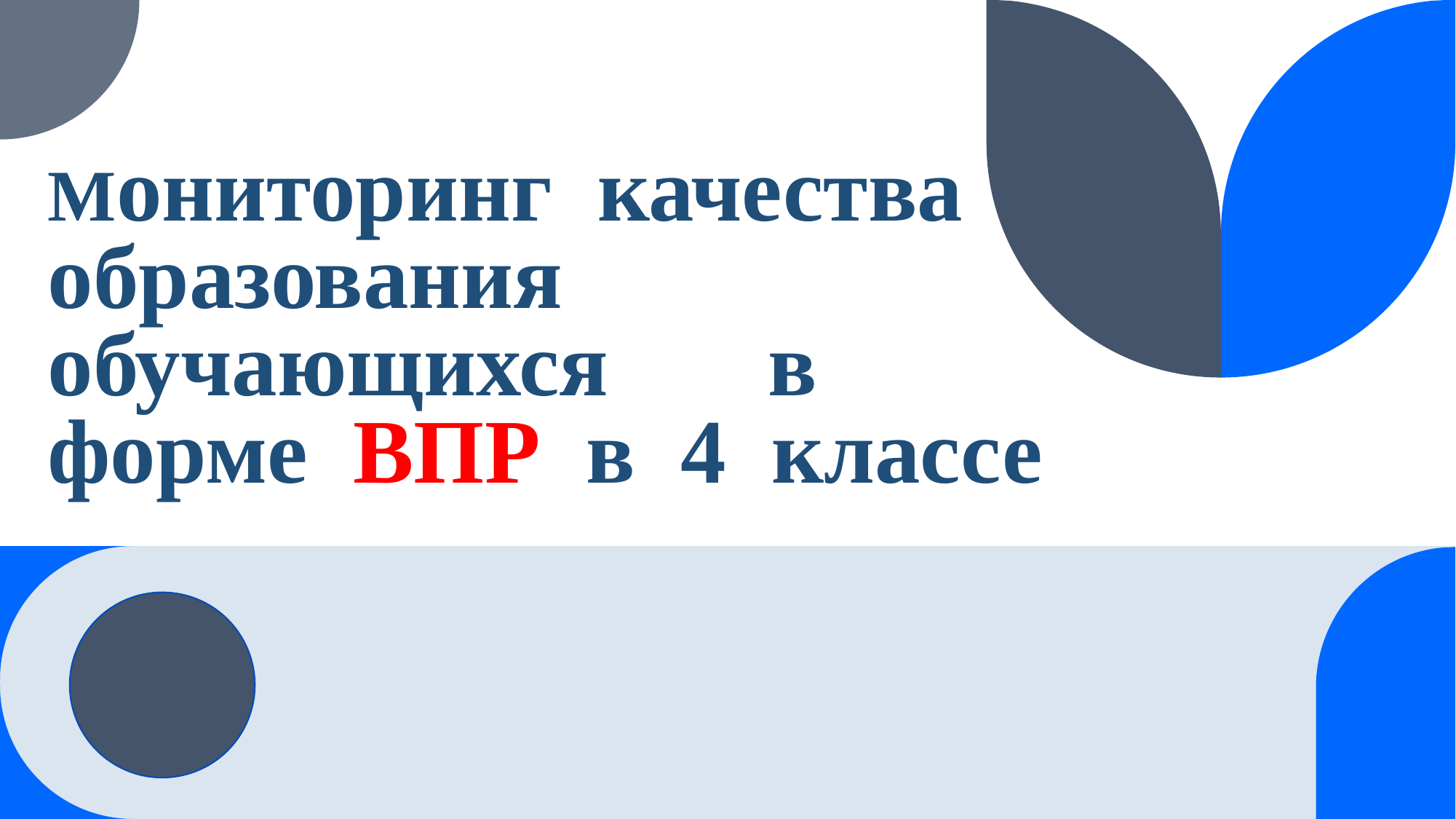

# Мониторинг  качества  образования  обучающихся       в форме  ВПР  в  4  классе